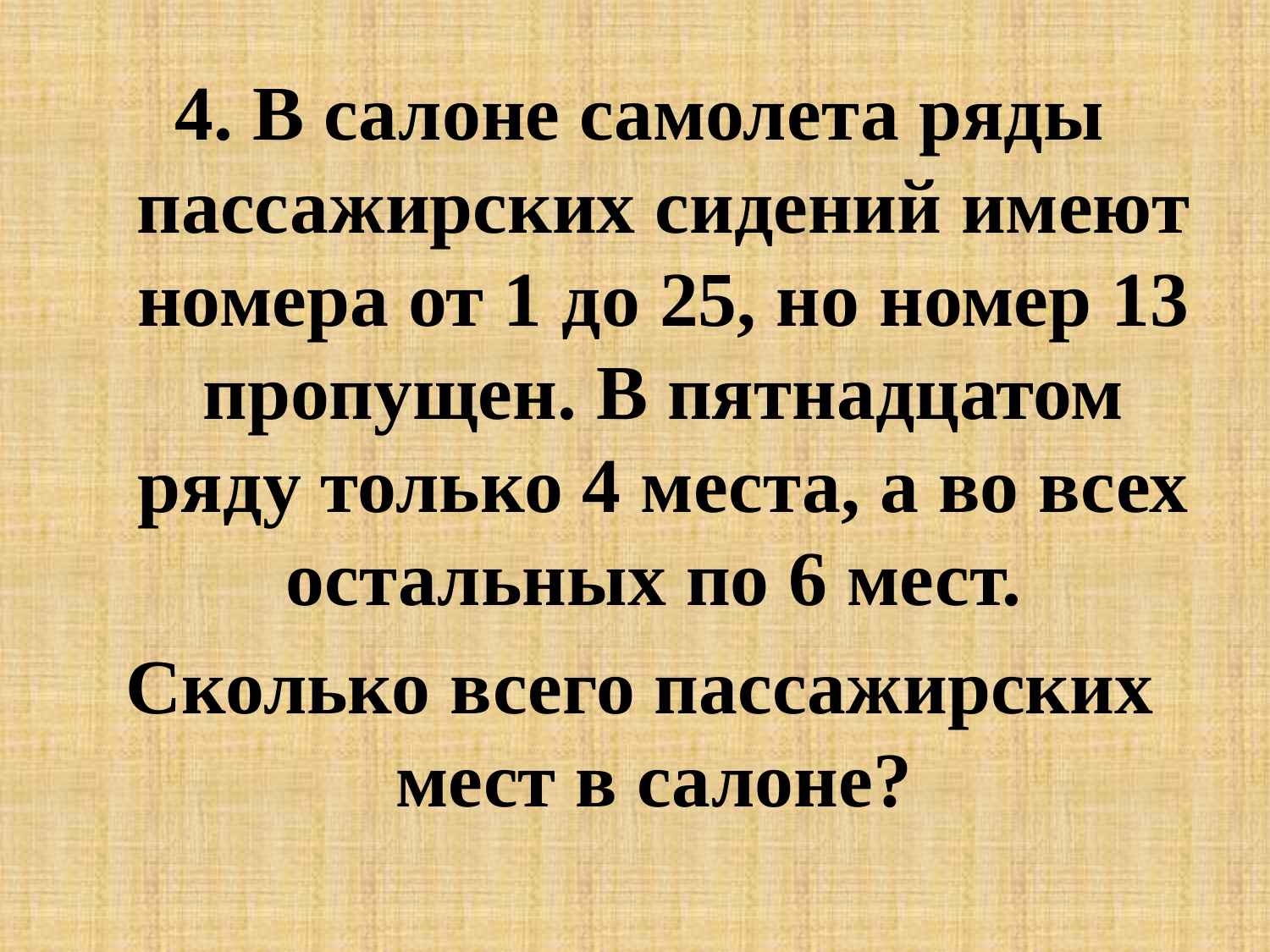

4. В салоне самолета ряды пассажирских сидений имеют номера от 1 до 25, но номер 13 пропущен. В пятнадцатом ряду только 4 места, а во всех остальных по 6 мест.
Сколько всего пассажирских мест в салоне?